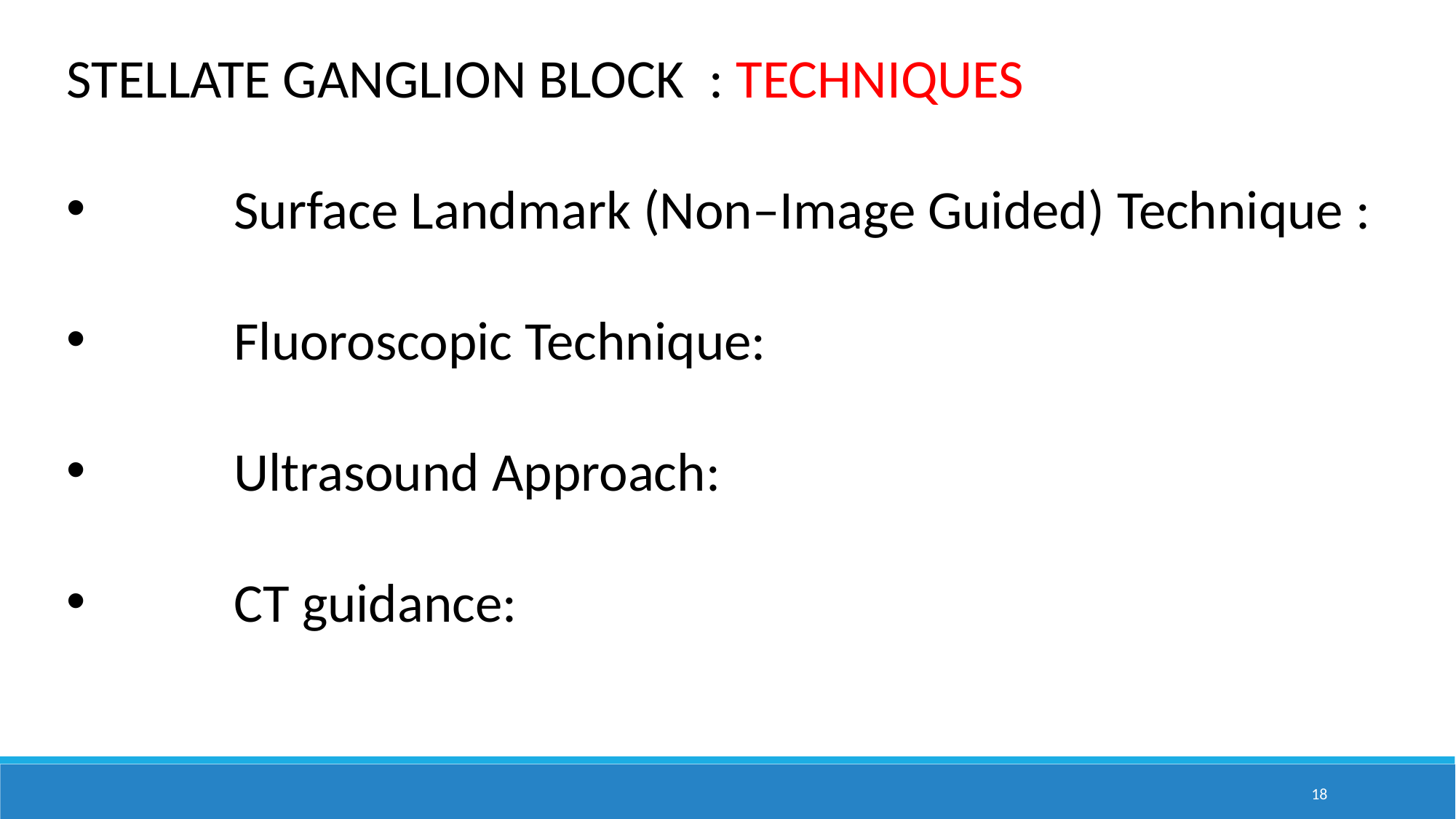

STELLATE GANGLION BLOCK  : TECHNIQUES

        Surface Landmark (Non–Image Guided) Technique :

        Fluoroscopic Technique:

        Ultrasound Approach:

        CT guidance:
18